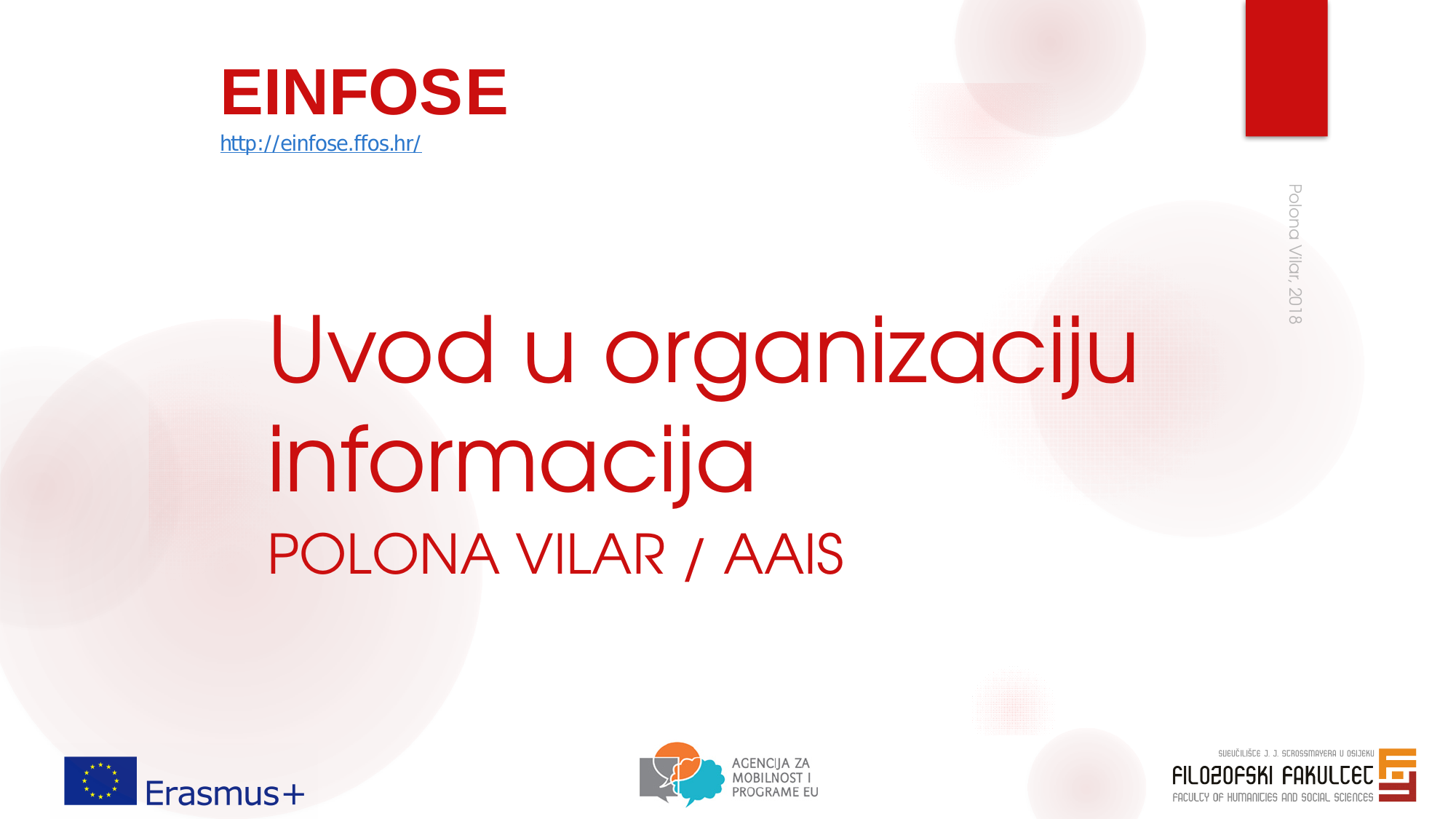

# EINFOSE
http://einfose.ffos.hr/

Uvod u organizaciju informacija
POLONA VILAR / AAIS

Polona Vilar, 2018